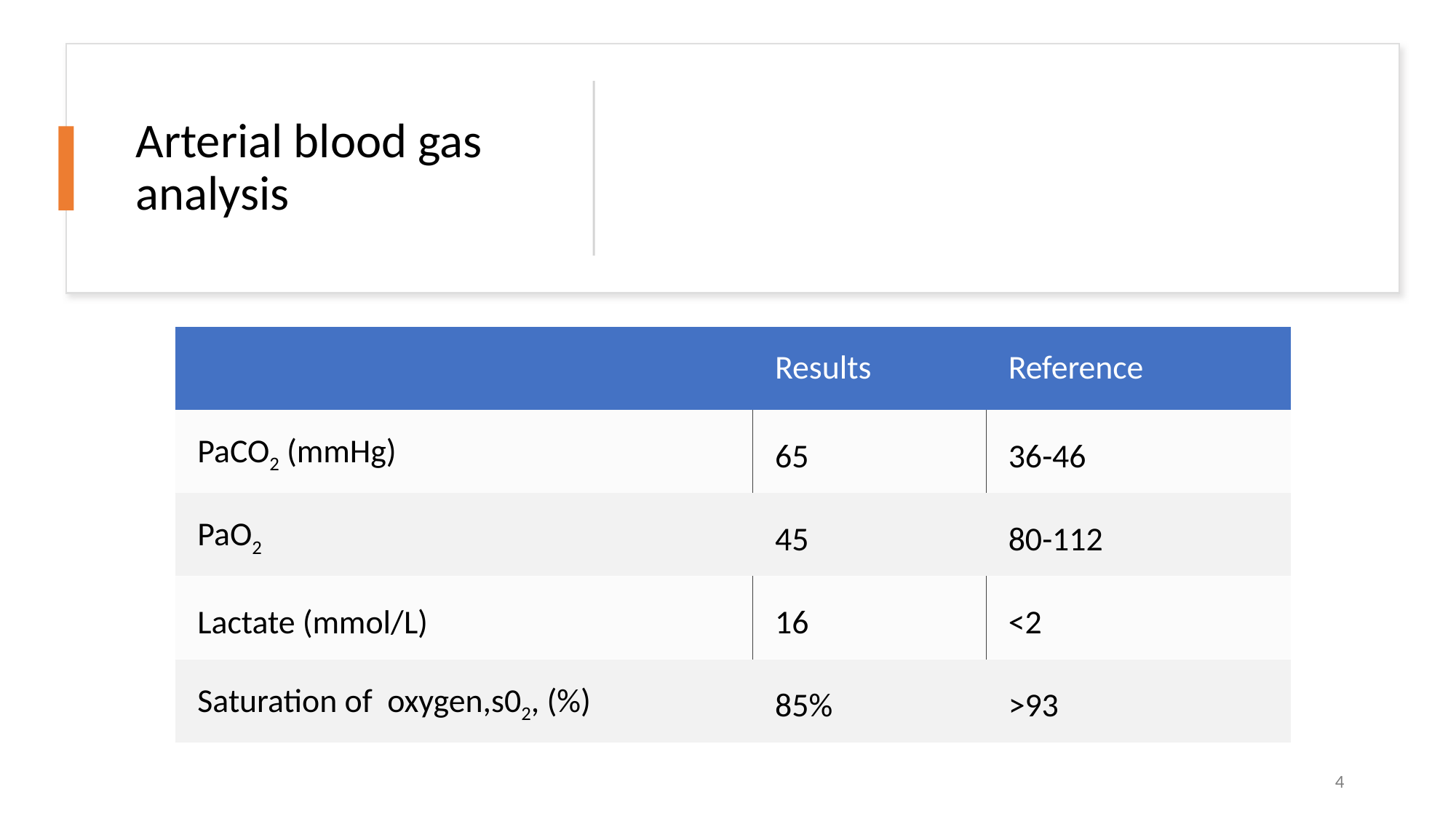

# Arterial blood gas analysis

|  | Results | Reference |
| --- | --- | --- |
| PaCO2 (mmHg) | 65 | 36-46 |
| PaO2 | 45 | 80-112 |
| Lactate (mmol/L) | 16 | <2 |
| Saturation of oxygen,s02, (%) | 85% | >93 |
4